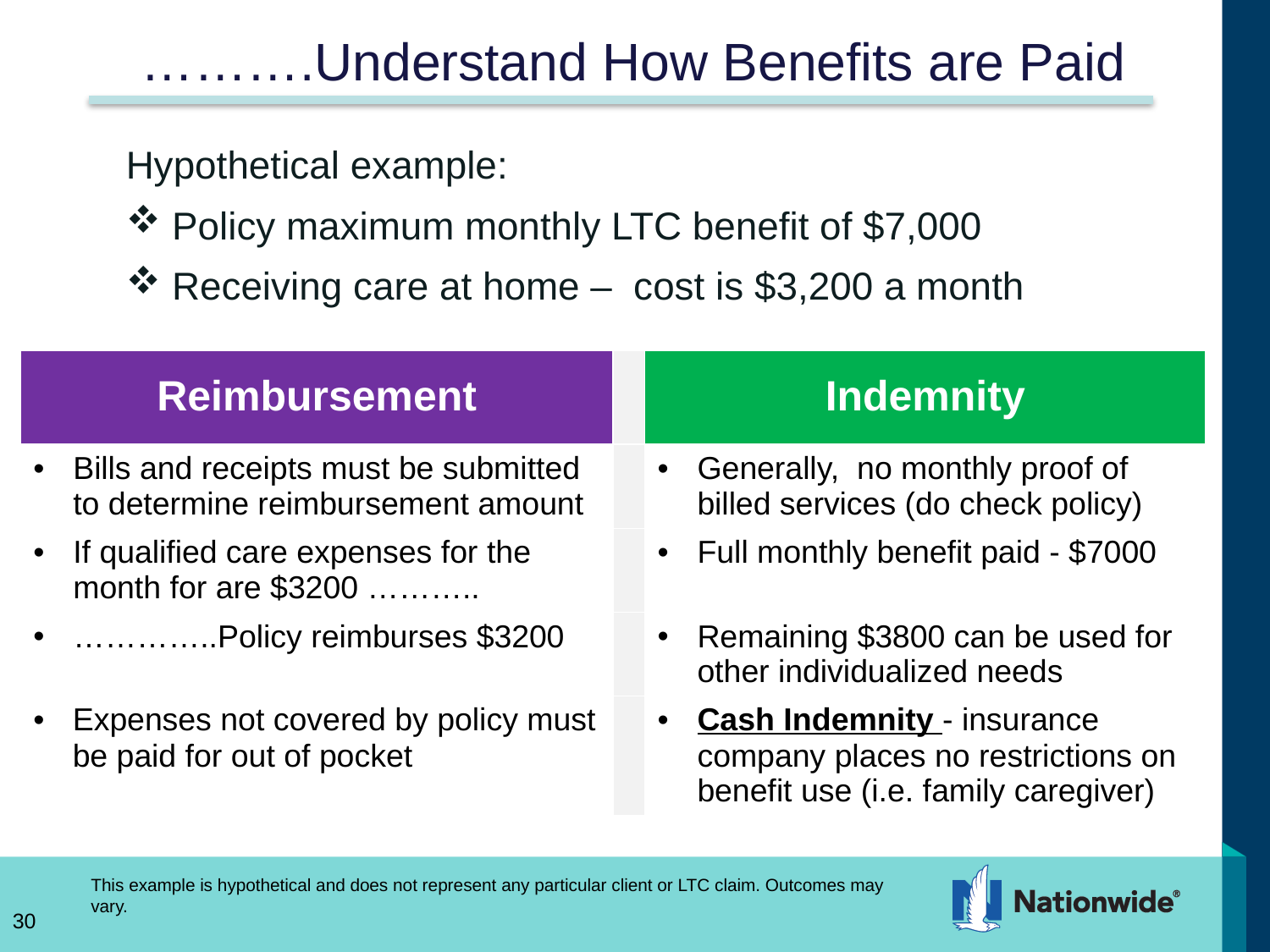

# ……….Understand How Benefits are Paid
Hypothetical example:
 Policy maximum monthly LTC benefit of $7,000
 Receiving care at home –  cost is $3,200 a month
| Reimbursement |  | Indemnity |
| --- | --- | --- |
| Bills and receipts must be submitted to determine reimbursement amount |  | Generally, no monthly proof of billed services (do check policy) |
| If qualified care expenses for the month for are $3200 ……….. |  | Full monthly benefit paid - $7000 |
| …………..Policy reimburses $3200 |  | Remaining $3800 can be used for other individualized needs |
| Expenses not covered by policy must be paid for out of pocket |  | Cash Indemnity - insurance company places no restrictions on benefit use (i.e. family caregiver) |
This example is hypothetical and does not represent any particular client or LTC claim. Outcomes may vary.
30